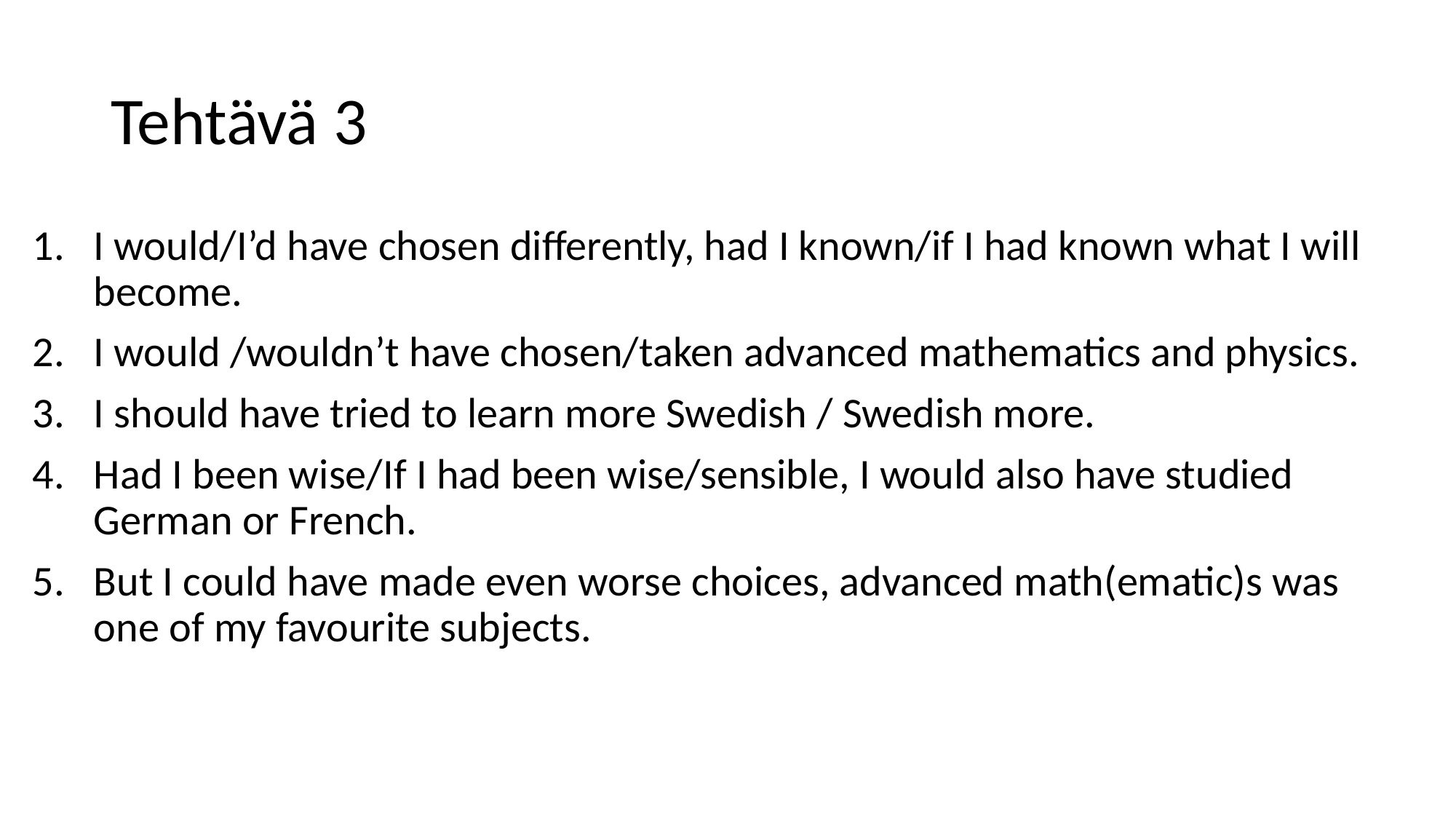

# Tehtävä 3
I would/I’d have chosen differently, had I known/if I had known what I will become.
I would /wouldn’t have chosen/taken advanced mathematics and physics.
I should have tried to learn more Swedish / Swedish more.
Had I been wise/If I had been wise/sensible, I would also have studied German or French.
But I could have made even worse choices, advanced math(ematic)s was one of my favourite subjects.